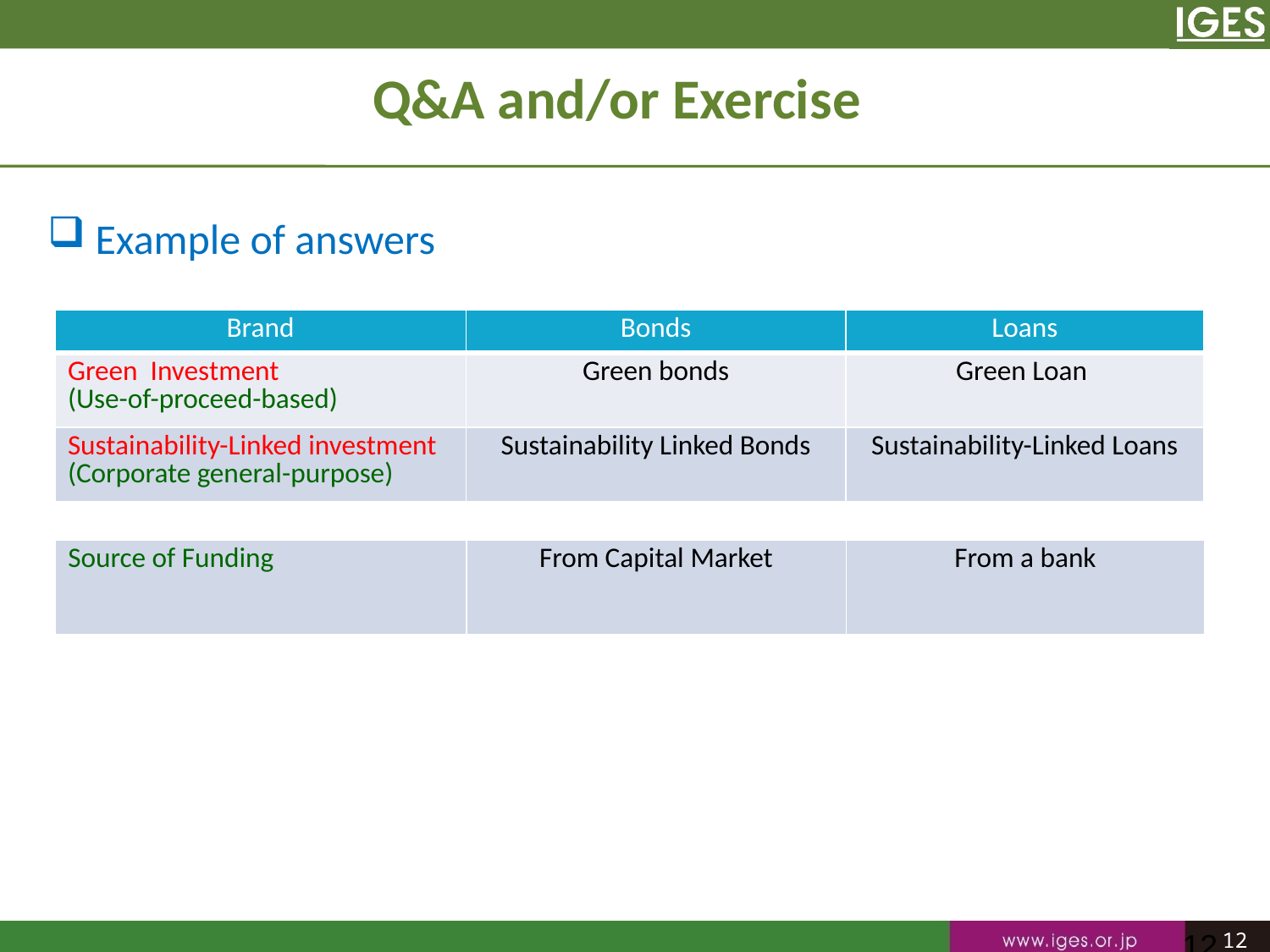

Q&A and/or Exercise
Example of answers
| Brand | Bonds | Loans |
| --- | --- | --- |
| Green Investment (Use-of-proceed-based) | Green bonds | Green Loan |
| Sustainability-Linked investment (Corporate general-purpose) | Sustainability Linked Bonds | Sustainability-Linked Loans |
| Source of Funding | From Capital Market | From a bank |
| --- | --- | --- |
12